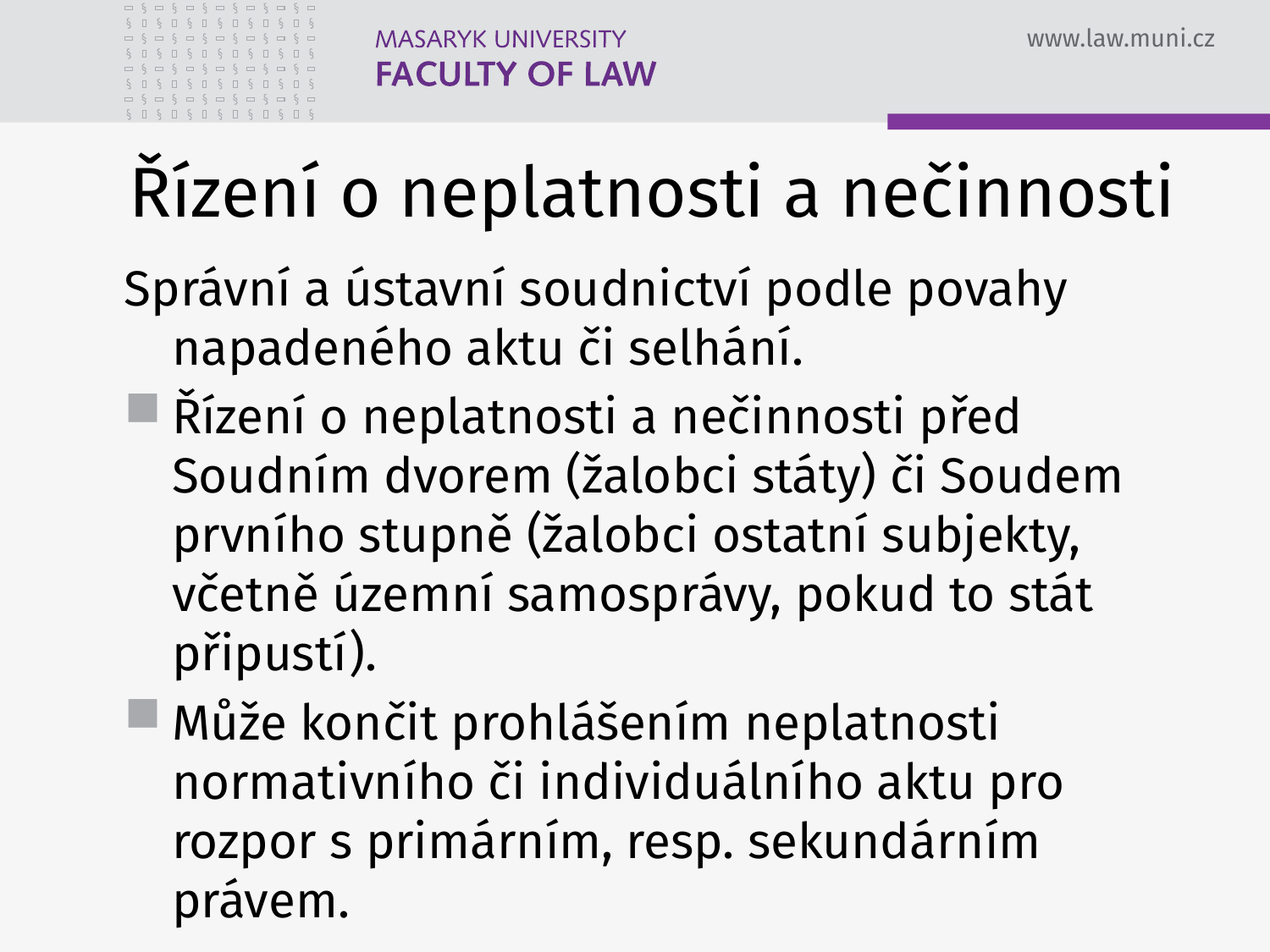

# Řízení o neplatnosti a nečinnosti
Správní a ústavní soudnictví podle povahy napadeného aktu či selhání.
Řízení o neplatnosti a nečinnosti před Soudním dvorem (žalobci státy) či Soudem prvního stupně (žalobci ostatní subjekty, včetně územní samosprávy, pokud to stát připustí).
Může končit prohlášením neplatnosti normativního či individuálního aktu pro rozpor s primárním, resp. sekundárním právem.